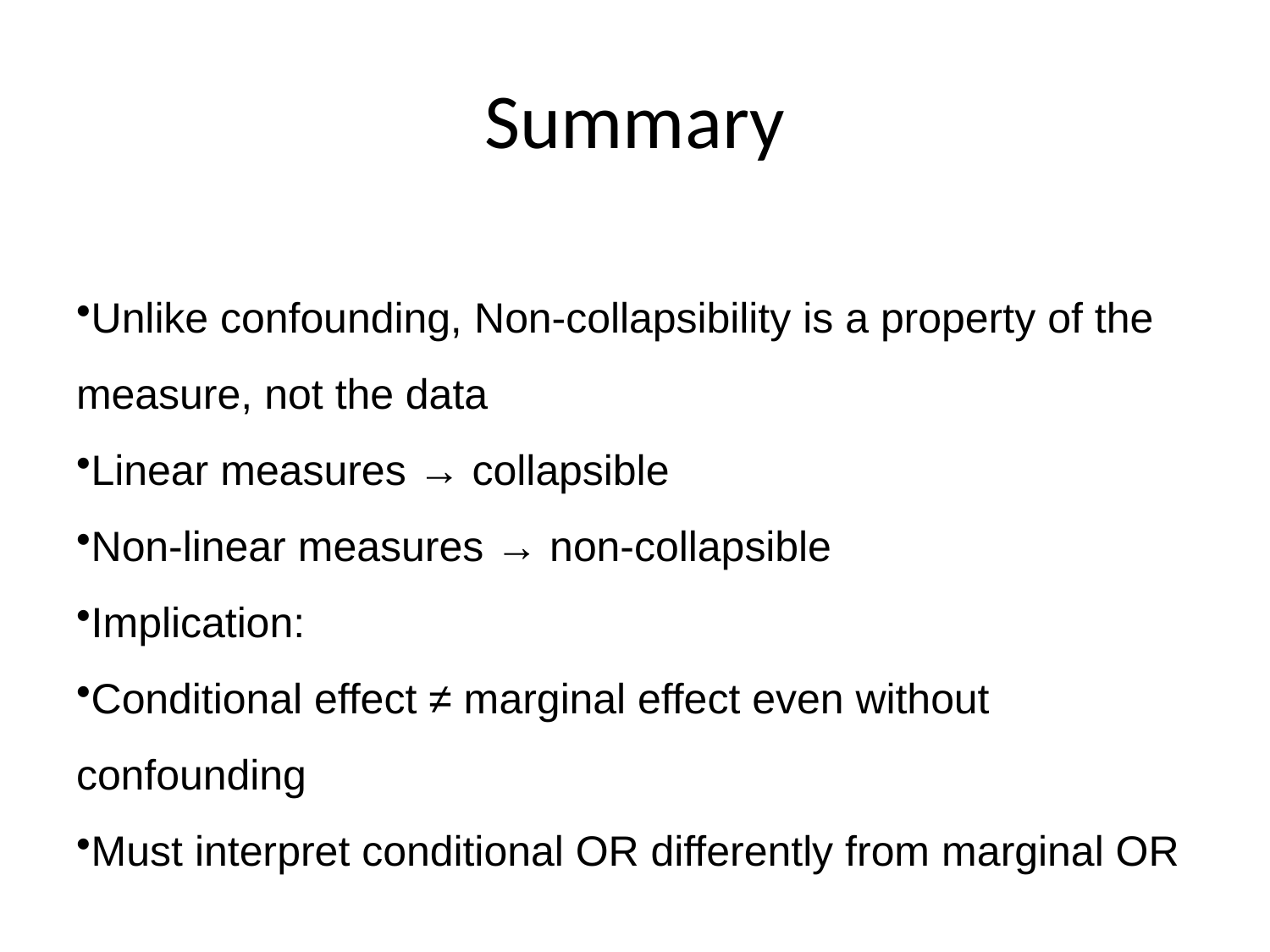

# Summary
Unlike confounding, Non-collapsibility is a property of the measure, not the data
Linear measures → collapsible
Non-linear measures → non-collapsible
Implication:
Conditional effect ≠ marginal effect even without confounding
Must interpret conditional OR differently from marginal OR